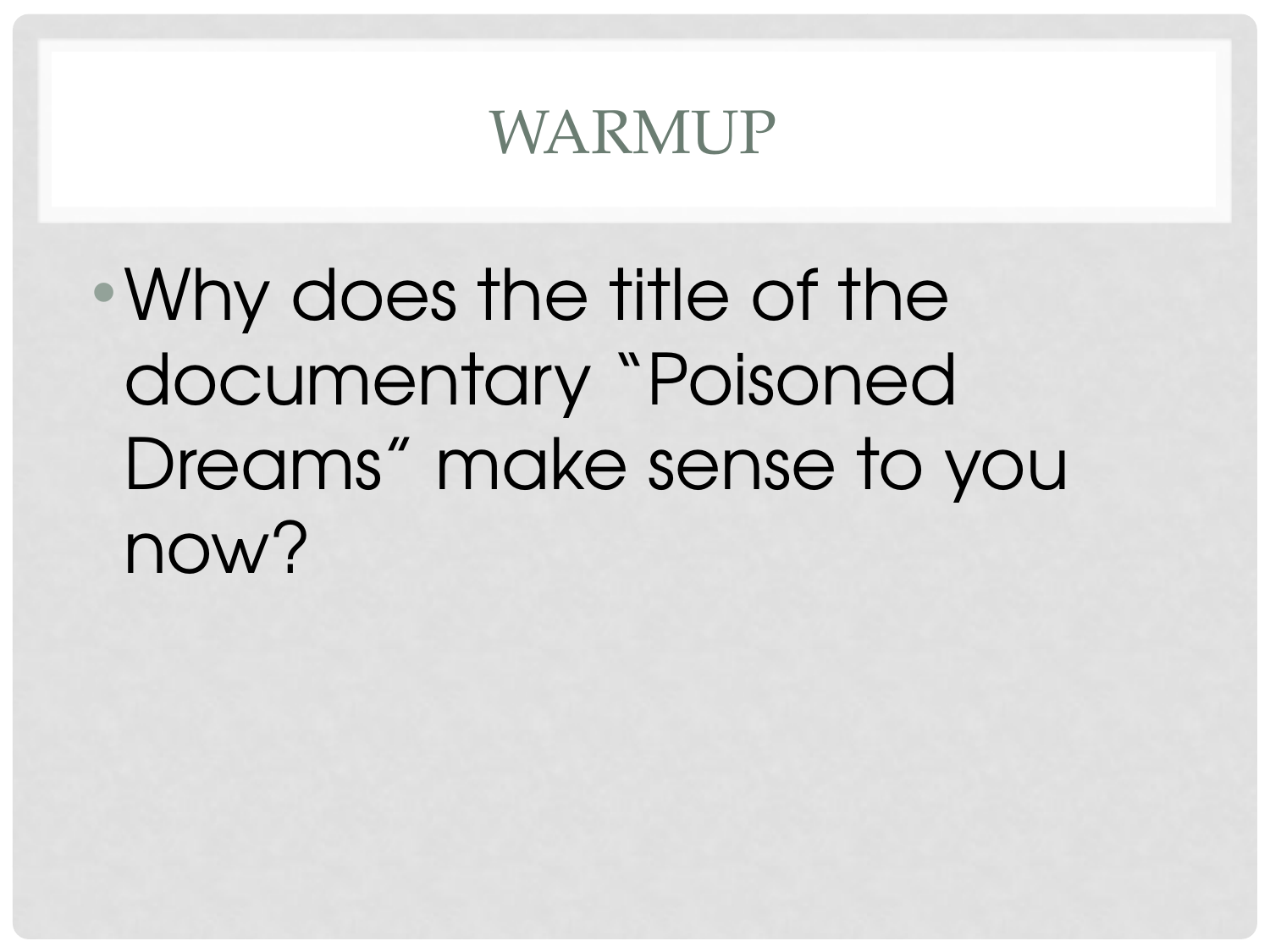

# Warmup
Why does the title of the documentary “Poisoned Dreams” make sense to you now?